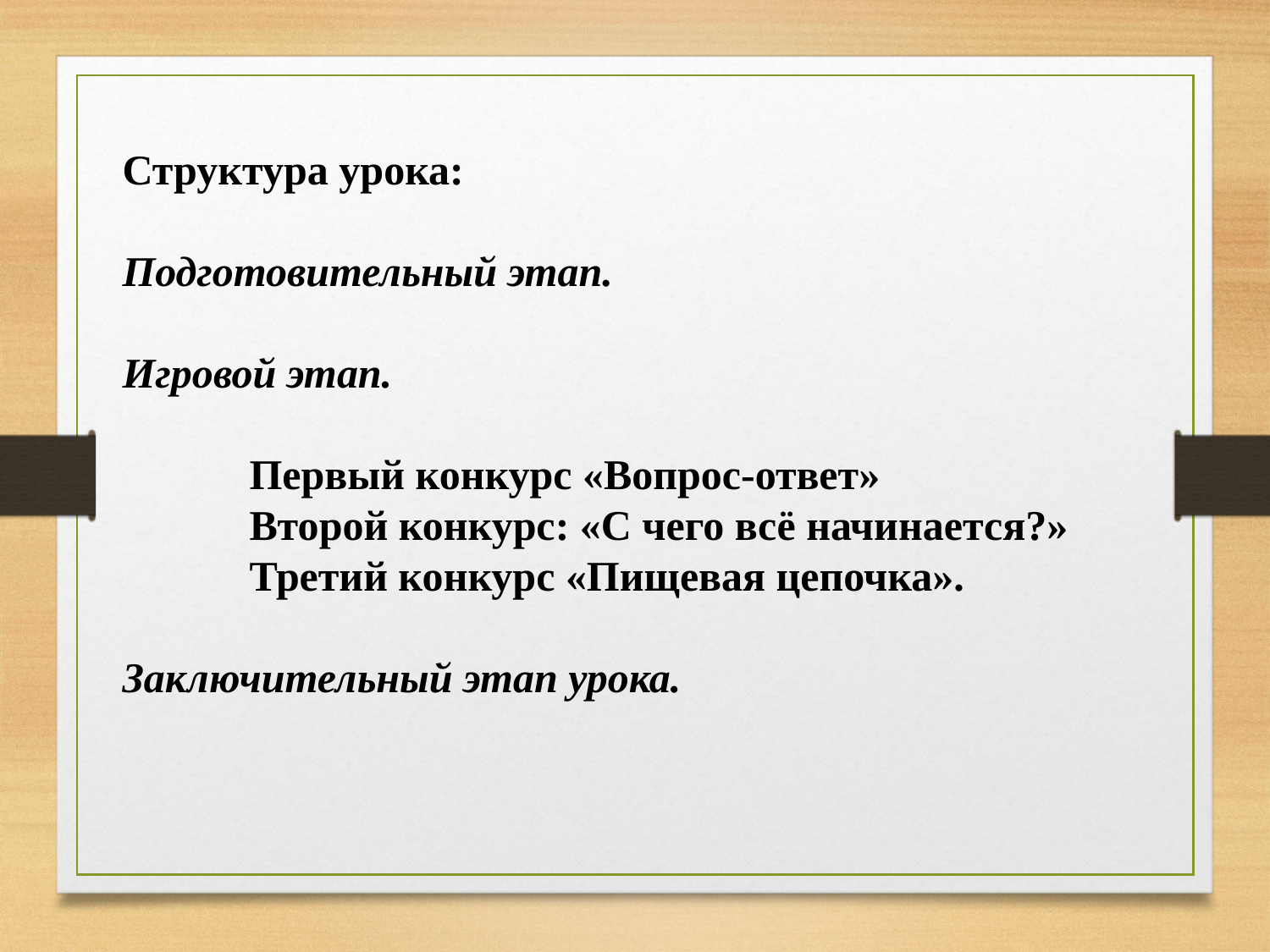

Структура урока:

Подготовительный этап.

Игровой этап.

	Первый конкурс «Вопрос-ответ»
	Второй конкурс: «С чего всё начинается?»
	Третий конкурс «Пищевая цепочка».

Заключительный этап урока.